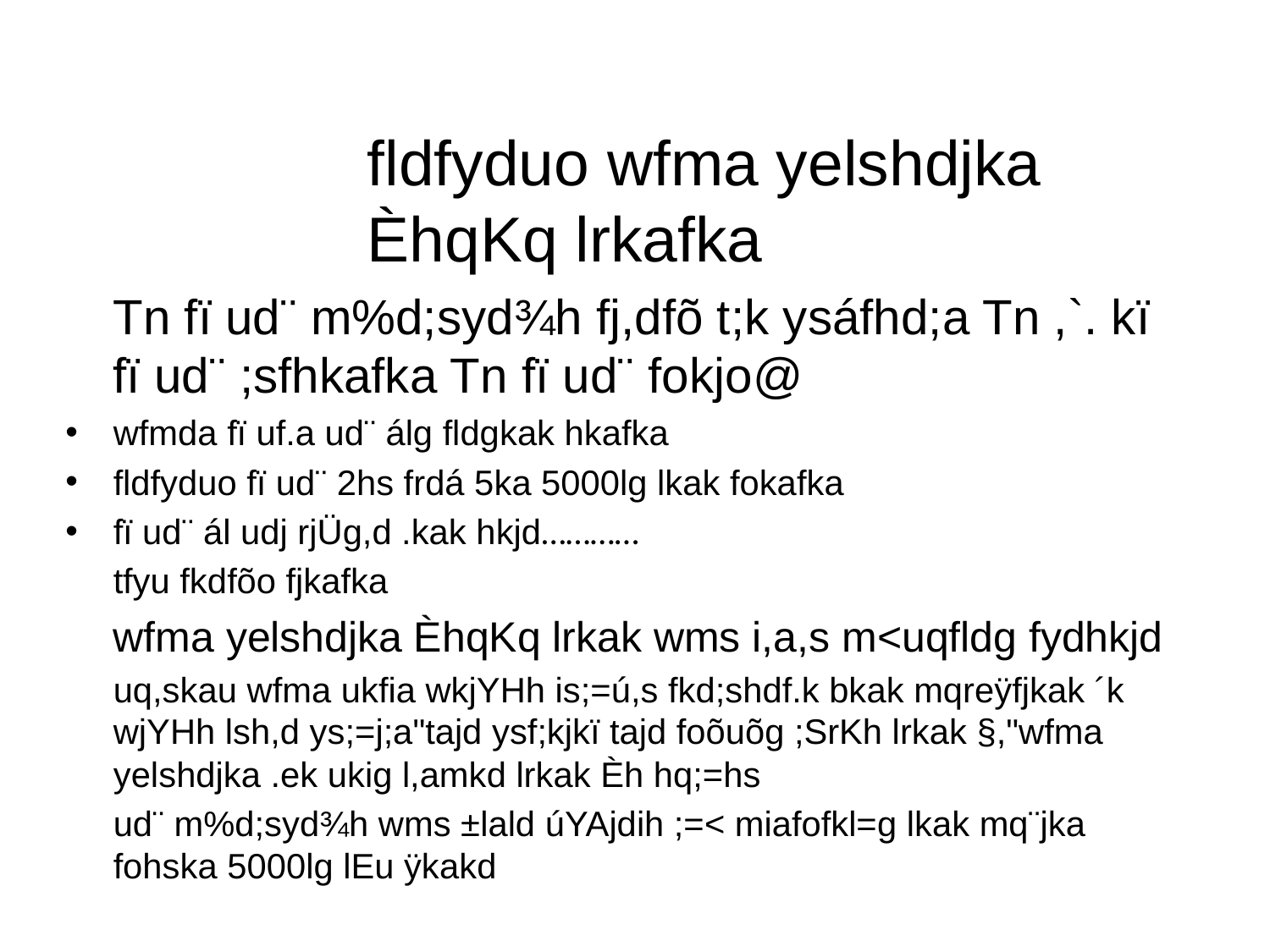

fldfyduo wfma yelshdjka   			ÈhqKq lrkafka
	Tn fï ud¨ m%d;syd¾h fj,dfõ t;k ysáfhd;a Tn ,`. kï fï ud¨ ;sfhkafka Tn fï ud¨ fokjo@
wfmda fï uf.a ud¨ álg fldgkak hkafka
fldfyduo fï ud¨ 2hs frdá 5ka 5000lg lkak fokafka
fï ud¨ ál udj rjÜg,d .kak hkjd…………
	tfyu fkdfõo fjkafka
	wfma yelshdjka ÈhqKq lrkak wms i,a,s m<uqfldg fydhkjd
	uq,skau wfma ukfia wkjYHh is;=ú,s fkd;shdf.k bkak mqreÿfjkak ´k wjYHh lsh,d ys;=j;a"tajd ysf;kjkï tajd foõuõg ;SrKh lrkak §,"wfma yelshdjka .ek ukig l,amkd lrkak Èh hq;=hs
	ud¨ m%d;syd¾h wms ±lald úYAjdih ;=< miafofkl=g lkak mq¨jka fohska 5000lg lEu ÿkakd